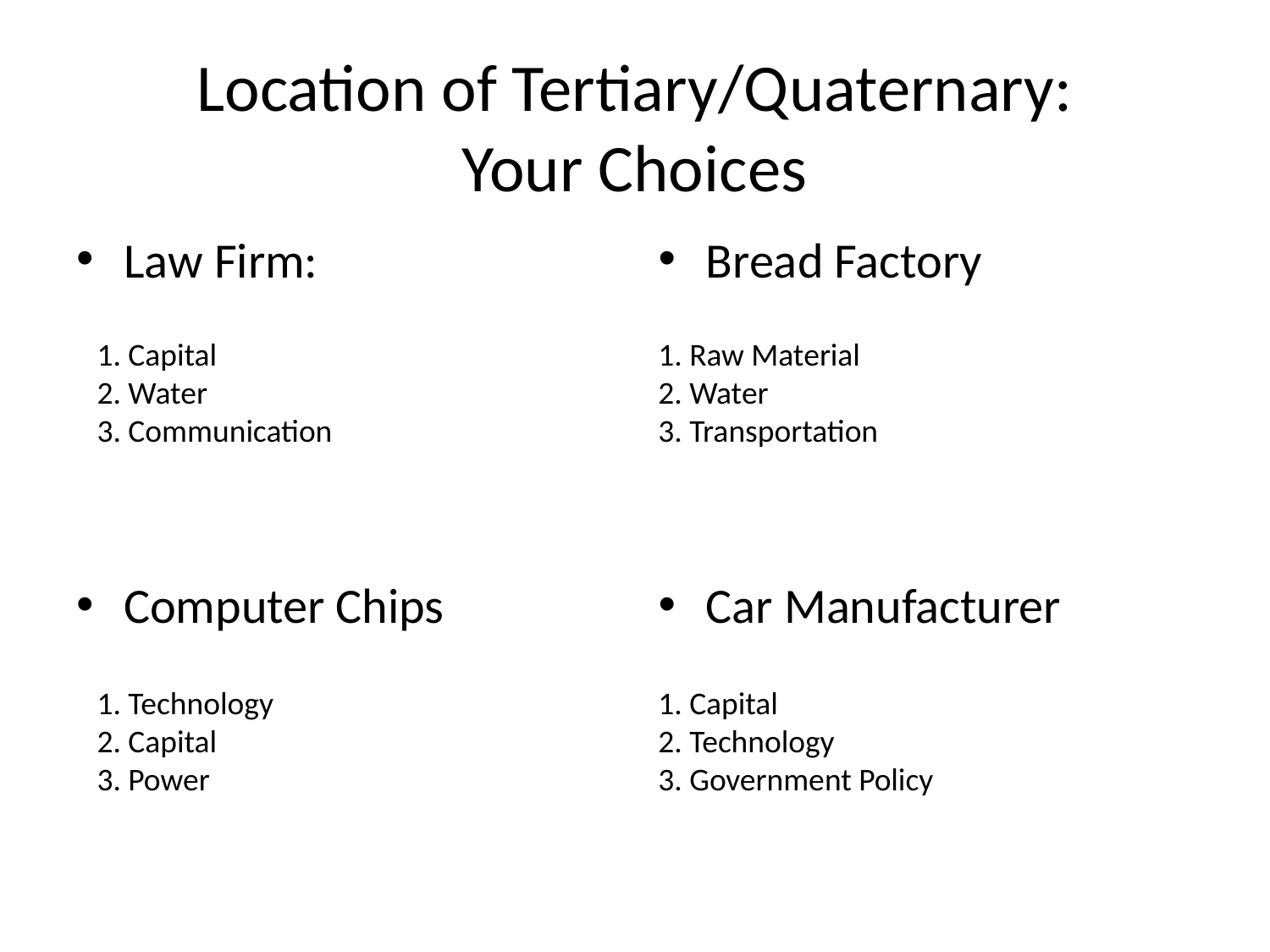

# Location of Tertiary/Quaternary: Your Choices
Law Firm:

Computer Chips
Bread Factory

Car Manufacturer

1. Capital
2. Water
3. Communication
1. Raw Material
2. Water
3. Transportation
1. Technology
2. Capital
3. Power
1. Capital
2. Technology
3. Government Policy